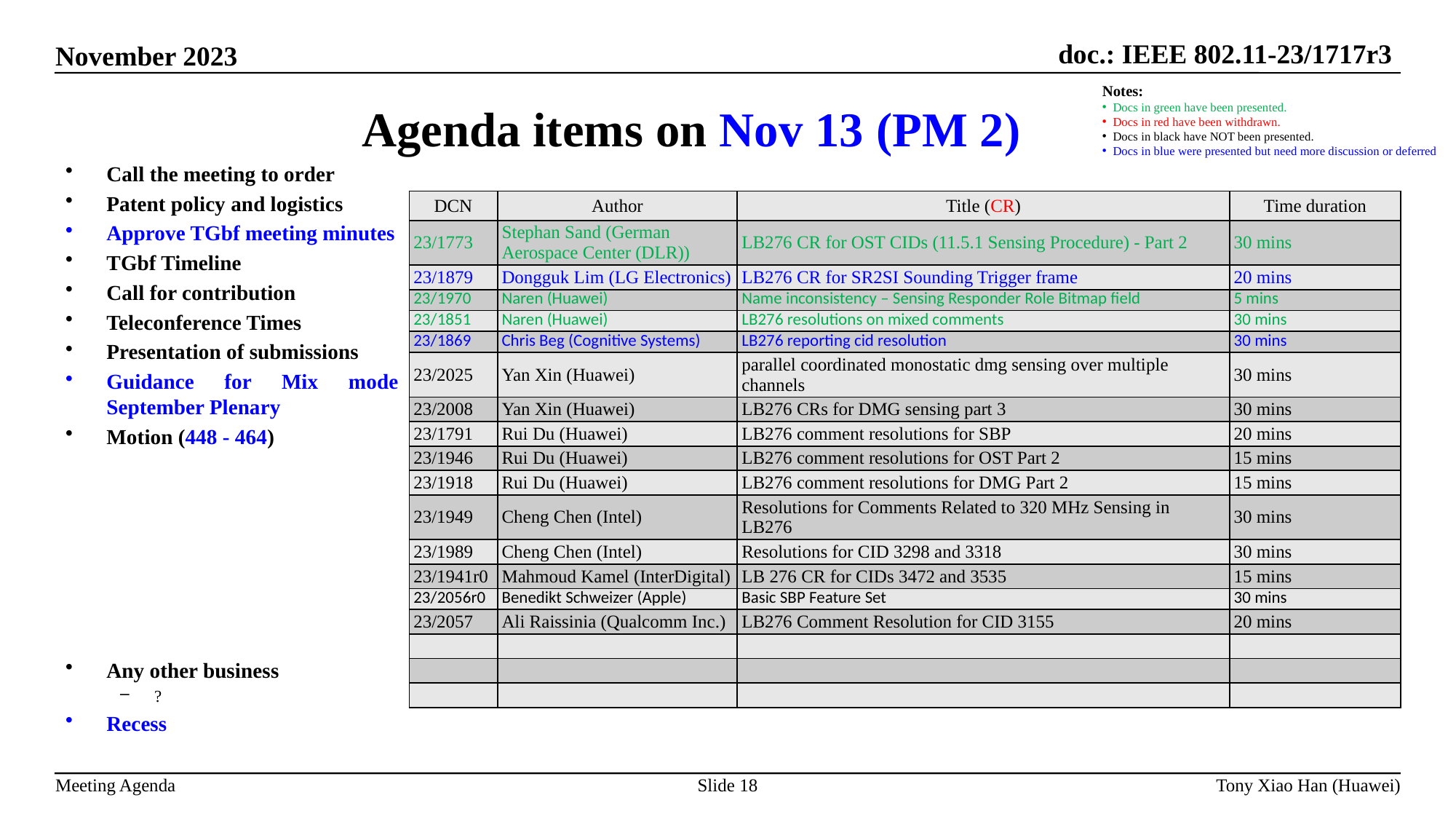

Agenda items on Nov 13 (PM 2)
Notes:
Docs in green have been presented.
Docs in red have been withdrawn.
Docs in black have NOT been presented.
Docs in blue were presented but need more discussion or deferred
Call the meeting to order
Patent policy and logistics
Approve TGbf meeting minutes
TGbf Timeline
Call for contribution
Teleconference Times
Presentation of submissions
Guidance for Mix mode September Plenary
Motion (448 - 464)

Any other business
?
Recess

| DCN | Author | Title (CR) | Time duration |
| --- | --- | --- | --- |
| 23/1773 | Stephan Sand (German Aerospace Center (DLR)) | LB276 CR for OST CIDs (11.5.1 Sensing Procedure) - Part 2 | 30 mins |
| 23/1879 | Dongguk Lim (LG Electronics) | LB276 CR for SR2SI Sounding Trigger frame | 20 mins |
| 23/1970 | Naren (Huawei) | Name inconsistency – Sensing Responder Role Bitmap field | 5 mins |
| 23/1851 | Naren (Huawei) | LB276 resolutions on mixed comments | 30 mins |
| 23/1869 | Chris Beg (Cognitive Systems) | LB276 reporting cid resolution | 30 mins |
| 23/2025 | Yan Xin (Huawei) | parallel coordinated monostatic dmg sensing over multiple channels | 30 mins |
| 23/2008 | Yan Xin (Huawei) | LB276 CRs for DMG sensing part 3 | 30 mins |
| 23/1791 | Rui Du (Huawei) | LB276 comment resolutions for SBP | 20 mins |
| 23/1946 | Rui Du (Huawei) | LB276 comment resolutions for OST Part 2 | 15 mins |
| 23/1918 | Rui Du (Huawei) | LB276 comment resolutions for DMG Part 2 | 15 mins |
| 23/1949 | Cheng Chen (Intel) | Resolutions for Comments Related to 320 MHz Sensing in LB276 | 30 mins |
| 23/1989 | Cheng Chen (Intel) | Resolutions for CID 3298 and 3318 | 30 mins |
| 23/1941r0 | Mahmoud Kamel (InterDigital) | LB 276 CR for CIDs 3472 and 3535 | 15 mins |
| 23/2056r0 | Benedikt Schweizer (Apple) | Basic SBP Feature Set | 30 mins |
| 23/2057 | Ali Raissinia (Qualcomm Inc.) | LB276 Comment Resolution for CID 3155 | 20 mins |
|  |  |  |  |
|  |  |  |  |
|  |  |  |  |